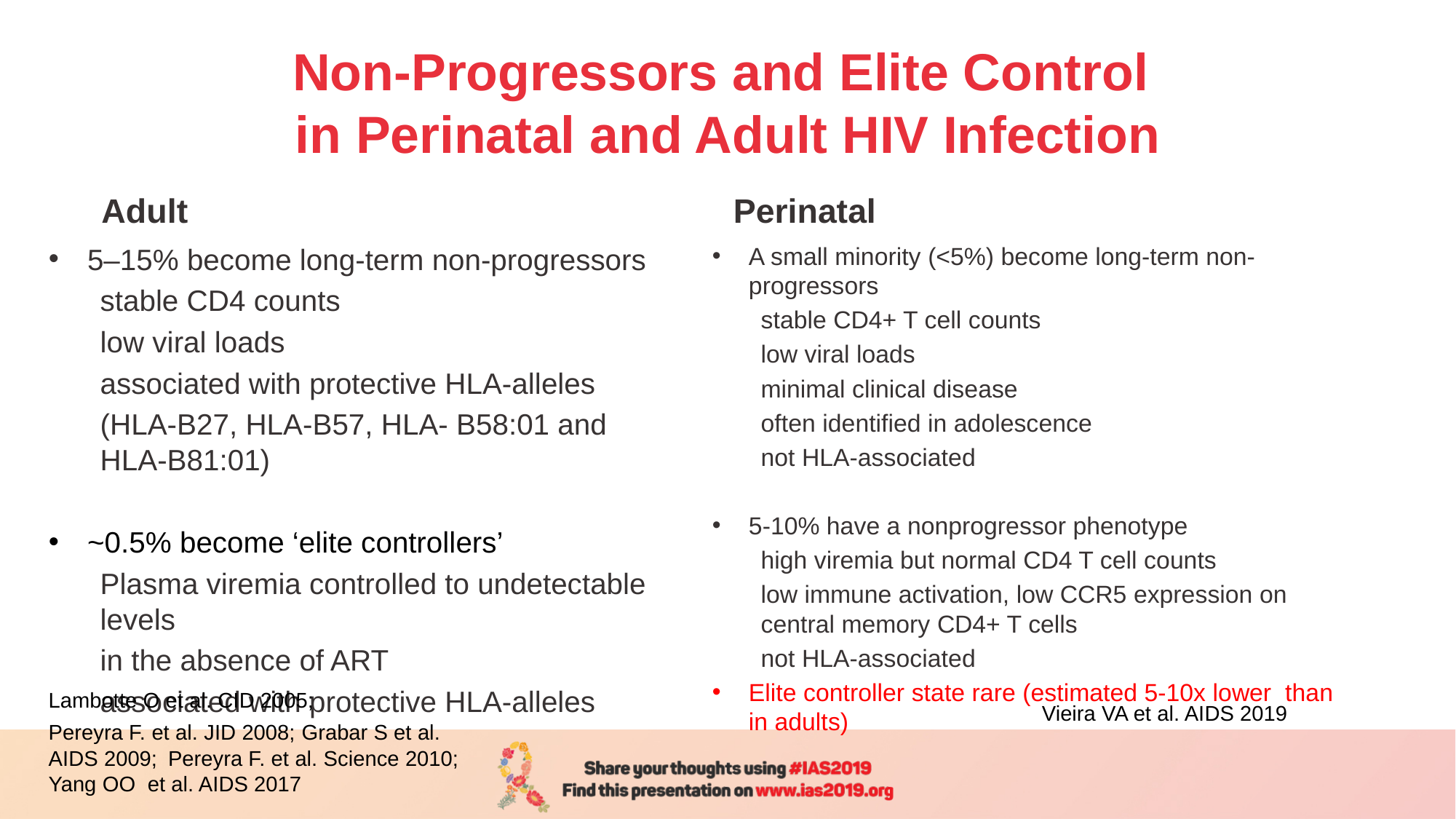

# Non-Progressors and Elite Control in Perinatal and Adult HIV Infection
Adult
Perinatal
5–15% become long-term non-progressors
stable CD4 counts
low viral loads
associated with protective HLA-alleles
(HLA-B27, HLA-B57, HLA- B58:01 and HLA-B81:01)

~0.5% become ‘elite controllers’
Plasma viremia controlled to undetectable levels
in the absence of ART
associated with protective HLA-alleles

A small minority (<5%) become long-term non-progressors
stable CD4+ T cell counts
low viral loads
minimal clinical disease
often identified in adolescence
not HLA-associated

5-10% have a nonprogressor phenotype
high viremia but normal CD4 T cell counts
low immune activation, low CCR5 expression on central memory CD4+ T cells
not HLA-associated
Elite controller state rare (estimated 5-10x lower  than in adults)

Lambotte O et al. CID 2005;
Pereyra F. et al. JID 2008; Grabar S et al. AIDS 2009;  Pereyra F. et al. Science 2010; Yang OO  et al. AIDS 2017

Vieira VA et al. AIDS 2019